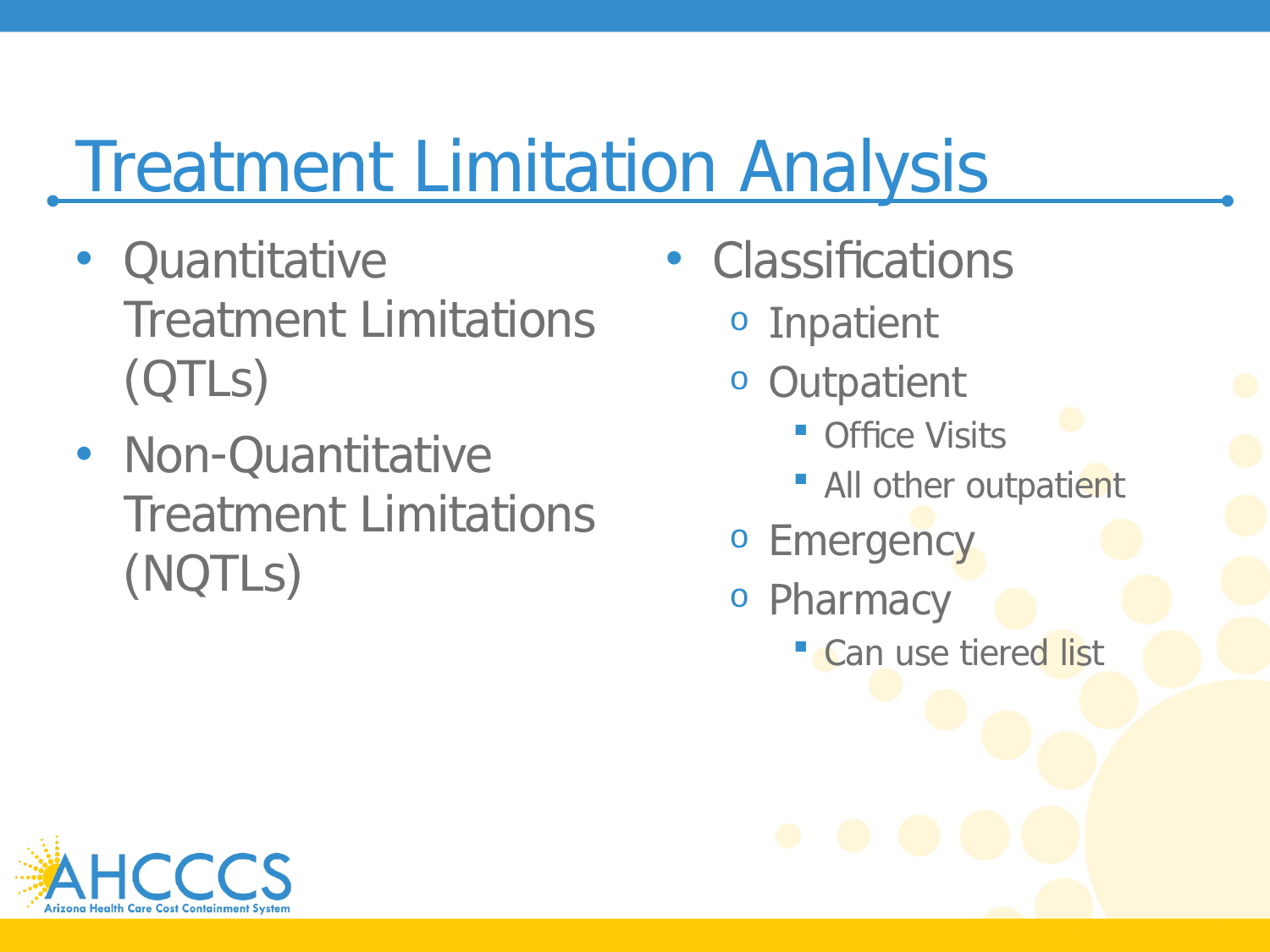

# Treatment Limitation Analysis
Quantitative Treatment Limitations (QTLs)
Non-Quantitative Treatment Limitations (NQTLs)

Classifications
Inpatient
Outpatient
Office Visits
All other outpatient
Emergency
Pharmacy
Can use tiered list